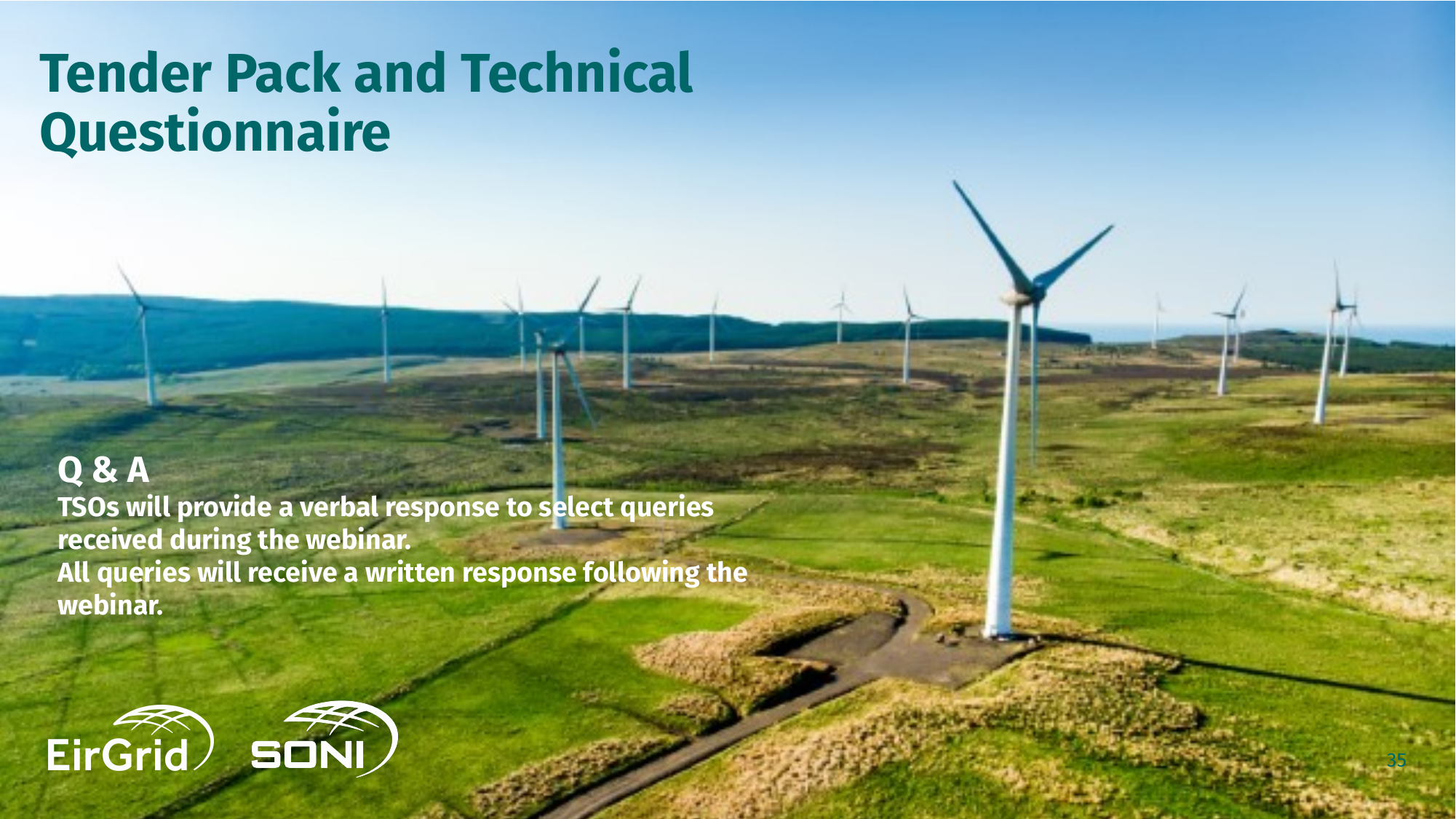

# Tender Pack and Technical Questionnaire
Q & A
TSOs will provide a verbal response to select queries received during the webinar.
All queries will receive a written response following the webinar.
35